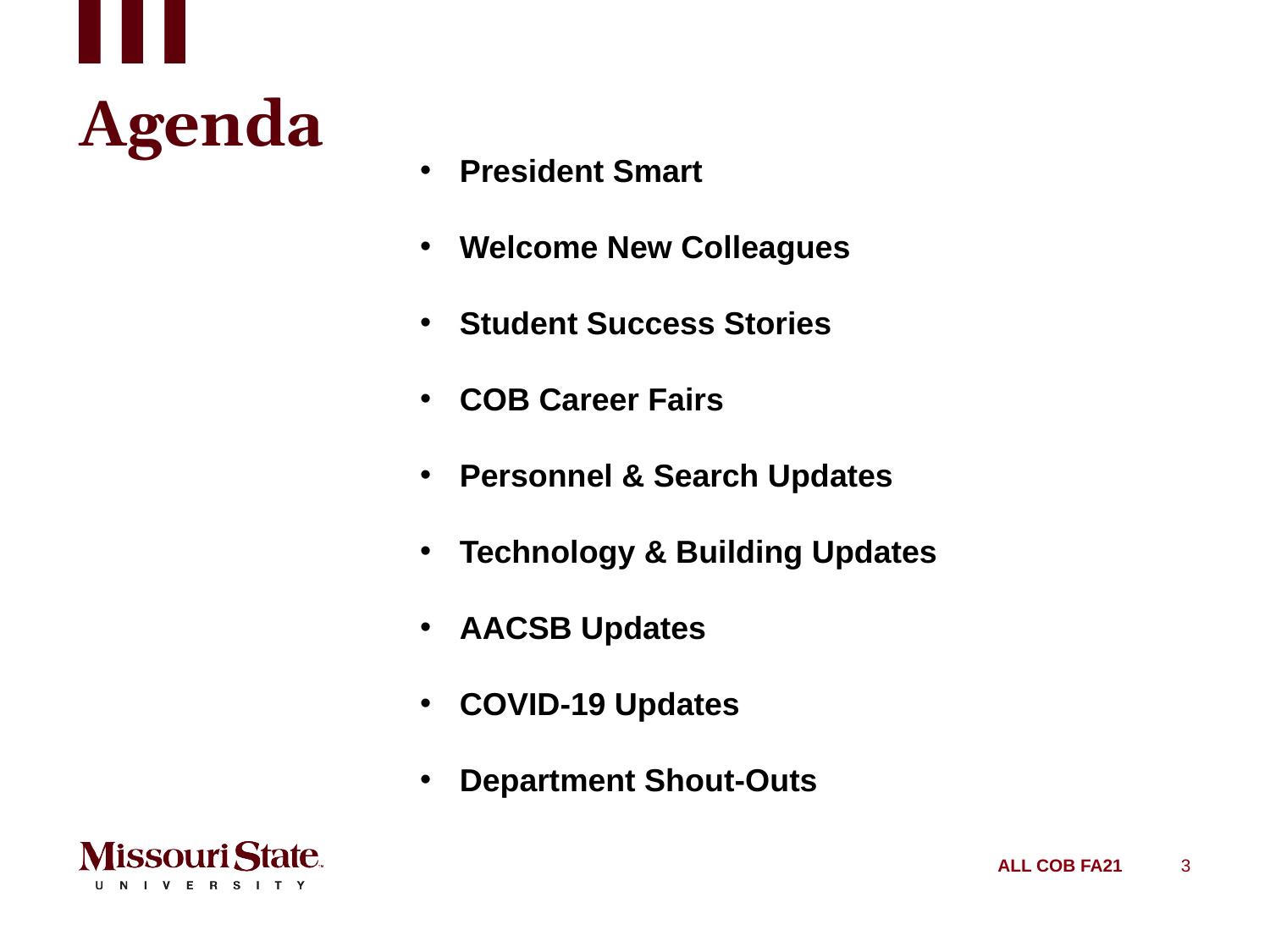

# Agenda
President Smart
Welcome New Colleagues

Student Success Stories

COB Career Fairs

Personnel & Search Updates

Technology & Building Updates

AACSB Updates

COVID-19 Updates
Department Shout-Outs
ALL COB FA21
3